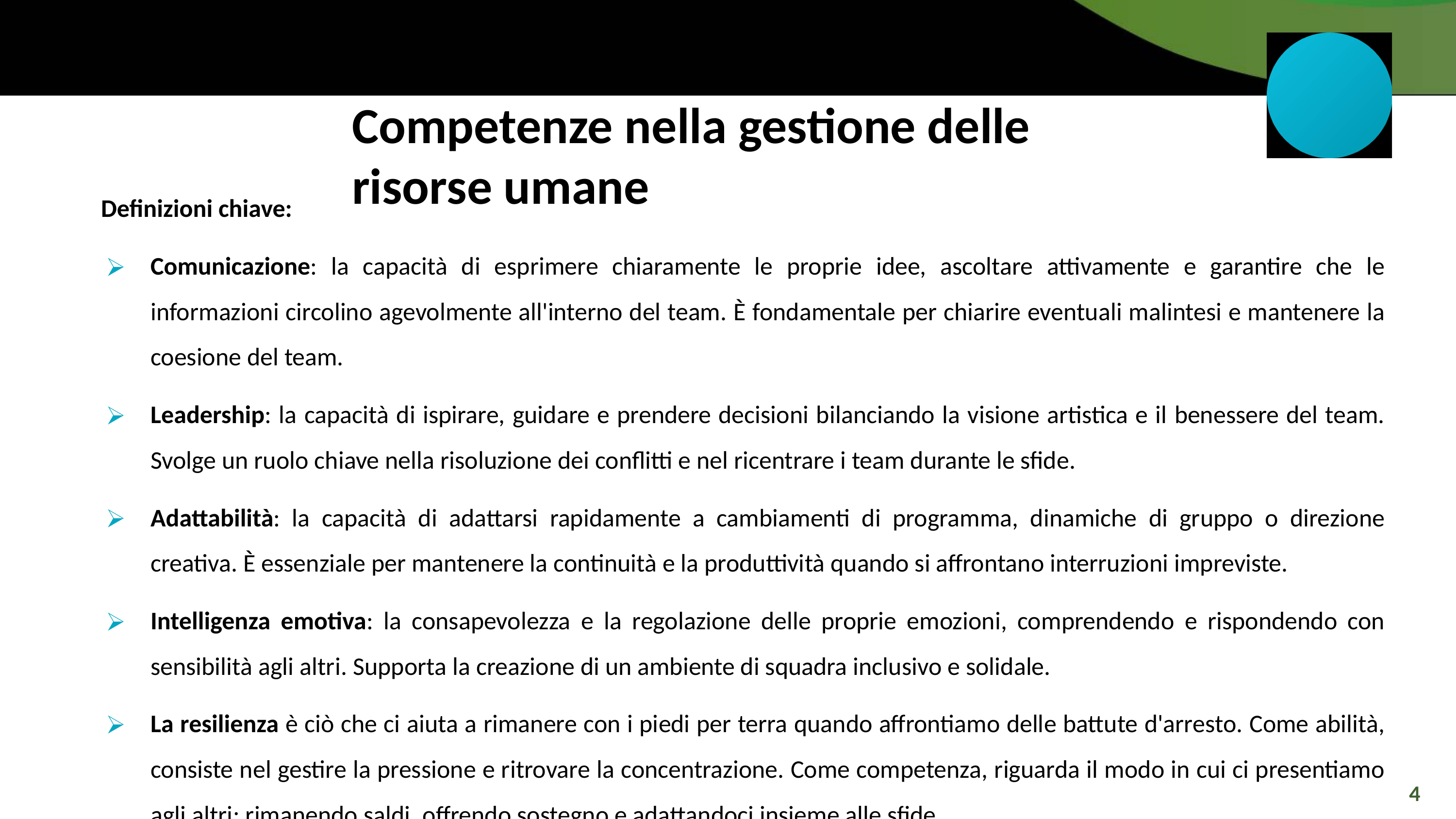

Competenze nella gestione delle risorse umane
Definizioni chiave:
Comunicazione: la capacità di esprimere chiaramente le proprie idee, ascoltare attivamente e garantire che le informazioni circolino agevolmente all'interno del team. È fondamentale per chiarire eventuali malintesi e mantenere la coesione del team.
Leadership: la capacità di ispirare, guidare e prendere decisioni bilanciando la visione artistica e il benessere del team. Svolge un ruolo chiave nella risoluzione dei conflitti e nel ricentrare i team durante le sfide.
Adattabilità: la capacità di adattarsi rapidamente a cambiamenti di programma, dinamiche di gruppo o direzione creativa. È essenziale per mantenere la continuità e la produttività quando si affrontano interruzioni impreviste.
Intelligenza emotiva: la consapevolezza e la regolazione delle proprie emozioni, comprendendo e rispondendo con sensibilità agli altri. Supporta la creazione di un ambiente di squadra inclusivo e solidale.
La resilienza è ciò che ci aiuta a rimanere con i piedi per terra quando affrontiamo delle battute d'arresto. Come abilità, consiste nel gestire la pressione e ritrovare la concentrazione. Come competenza, riguarda il modo in cui ci presentiamo agli altri: rimanendo saldi, offrendo sostegno e adattandoci insieme alle sfide.
4